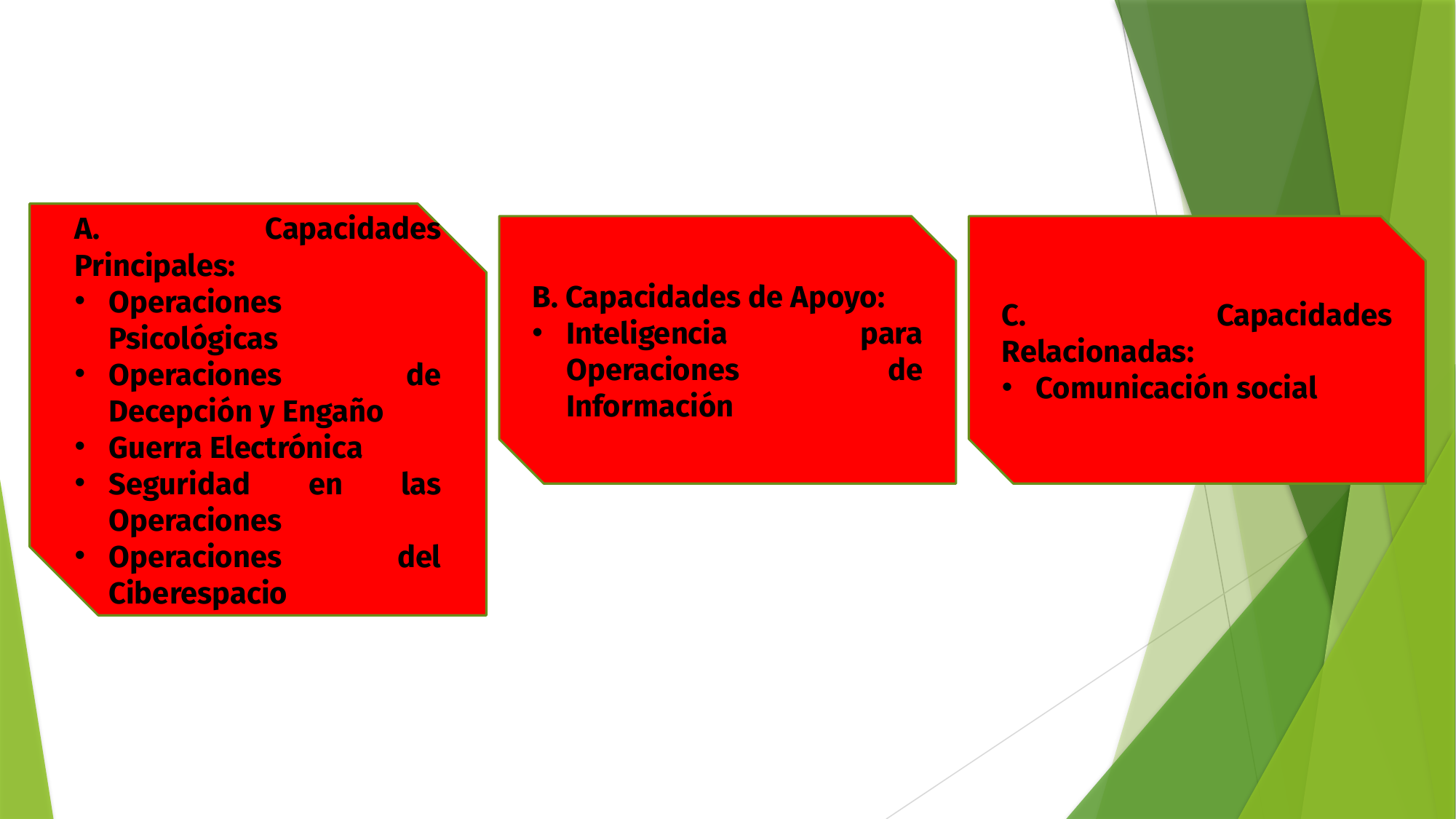

FUNDAMENTACIÓN TEÓRICA
A. Capacidades Principales:
Operaciones Psicológicas
Operaciones de Decepción y Engaño
Guerra Electrónica
Seguridad en las Operaciones
Operaciones del Ciberespacio
B. Capacidades de Apoyo:
Inteligencia para Operaciones de Información
C. Capacidades Relacionadas:
Comunicación social